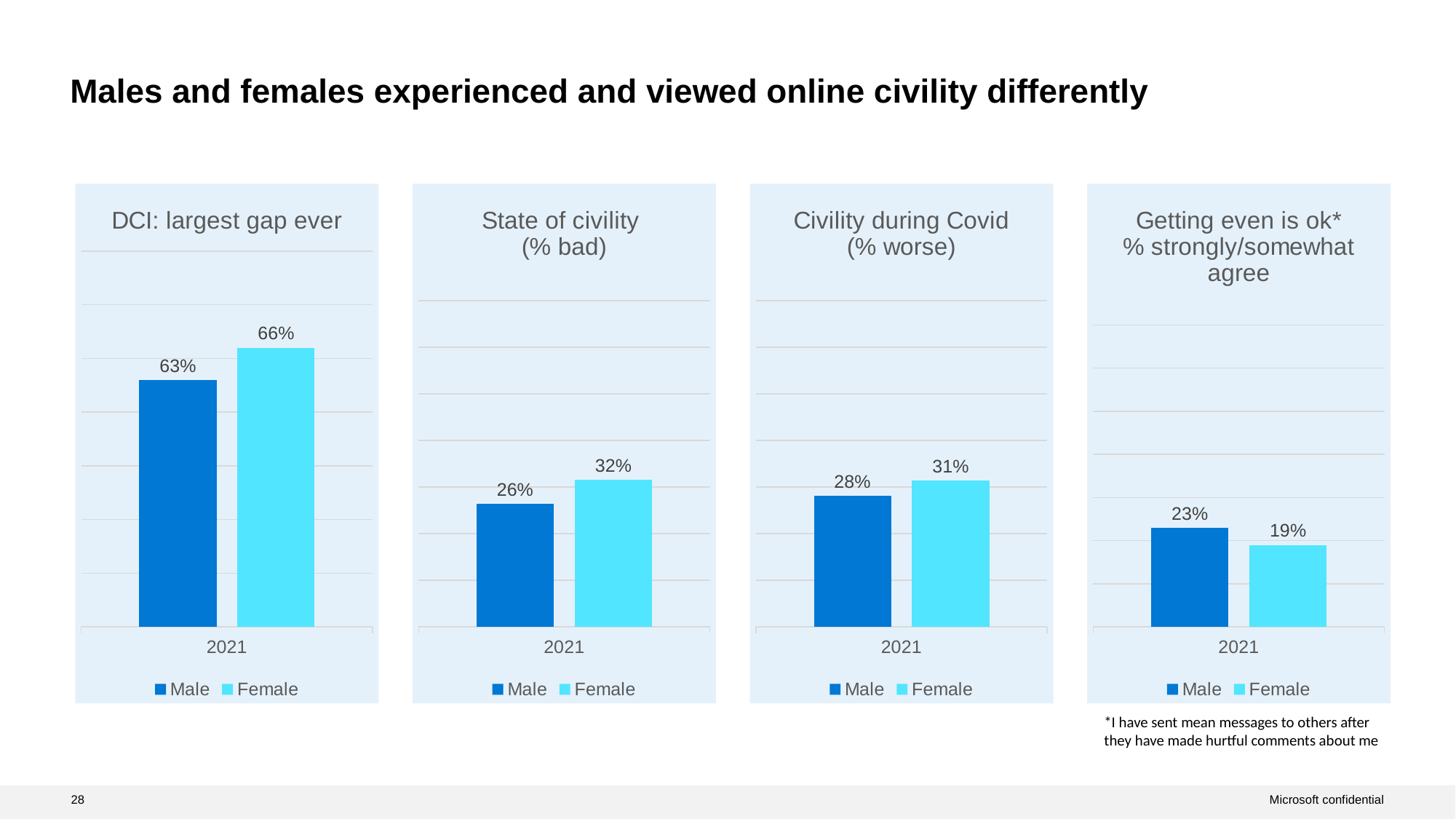

# Males and females experienced and viewed online civility differently

### Chart: DCI: largest gap ever

| Category | Male | Female |
|---|---|---|
| 2021 | 0.63 | 0.66 |

### Chart: State of civility
(% bad)

| Category | Male | Female |
|---|---|---|
| 2021 | 0.264 | 0.315 |

### Chart: Civility during Covid (% worse)

| Category | Male | Female |
|---|---|---|
| 2021 | 0.281 | 0.314 |

### Chart: Getting even is ok*
% strongly/somewhat agree

| Category | Male | Female |
|---|---|---|
| 2021 | 0.23 | 0.19 |
*I have sent mean messages to others after they have made hurtful comments about me